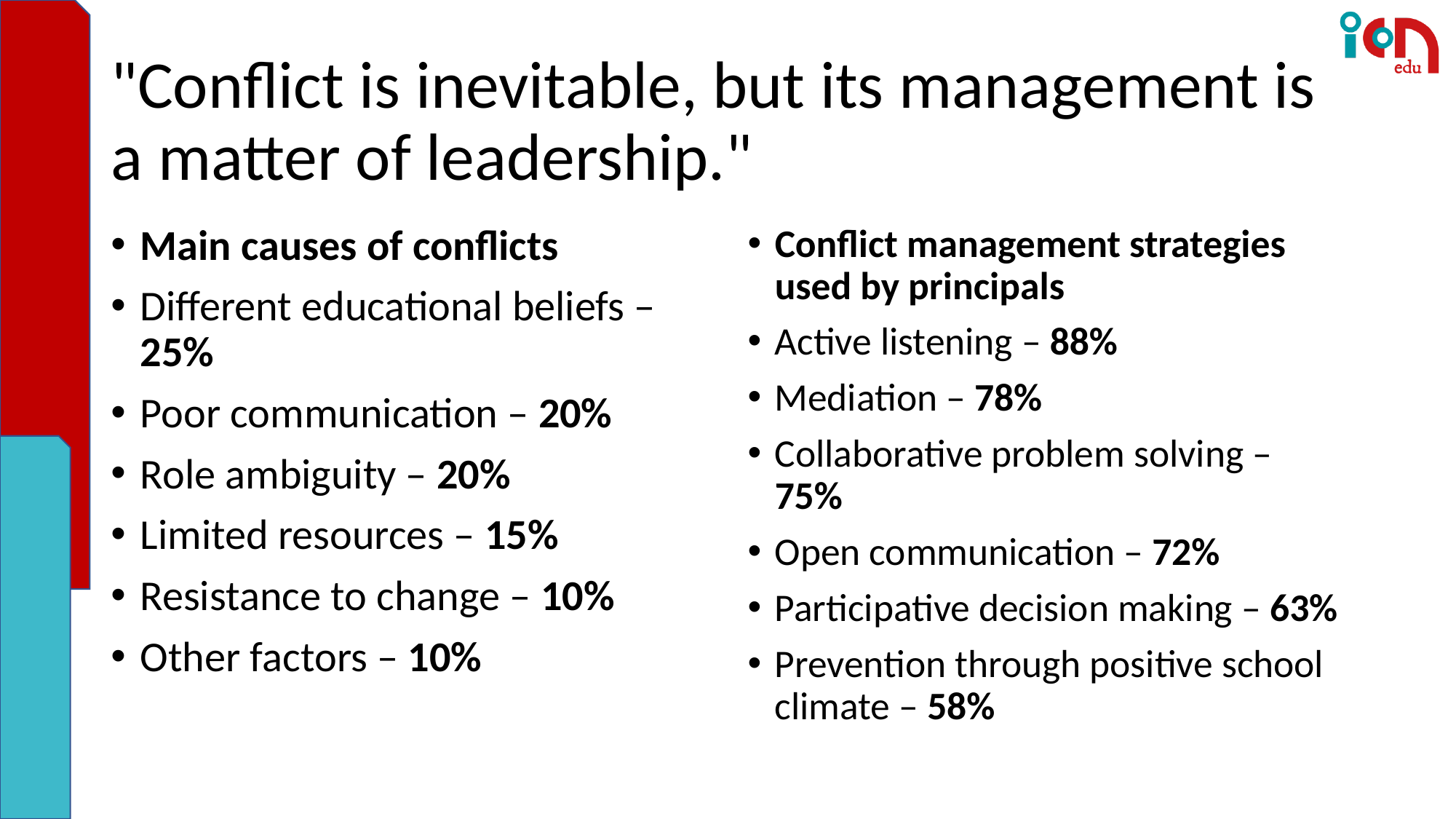

# "Conflict is inevitable, but its management is a matter of leadership."
Main causes of conflicts
Different educational beliefs – 25%
Poor communication – 20%
Role ambiguity – 20%
Limited resources – 15%
Resistance to change – 10%
Other factors – 10%

Conflict management strategies used by principals
Active listening – 88%
Mediation – 78%
Collaborative problem solving – 75%
Open communication – 72%
Participative decision making – 63%
Prevention through positive school climate – 58%